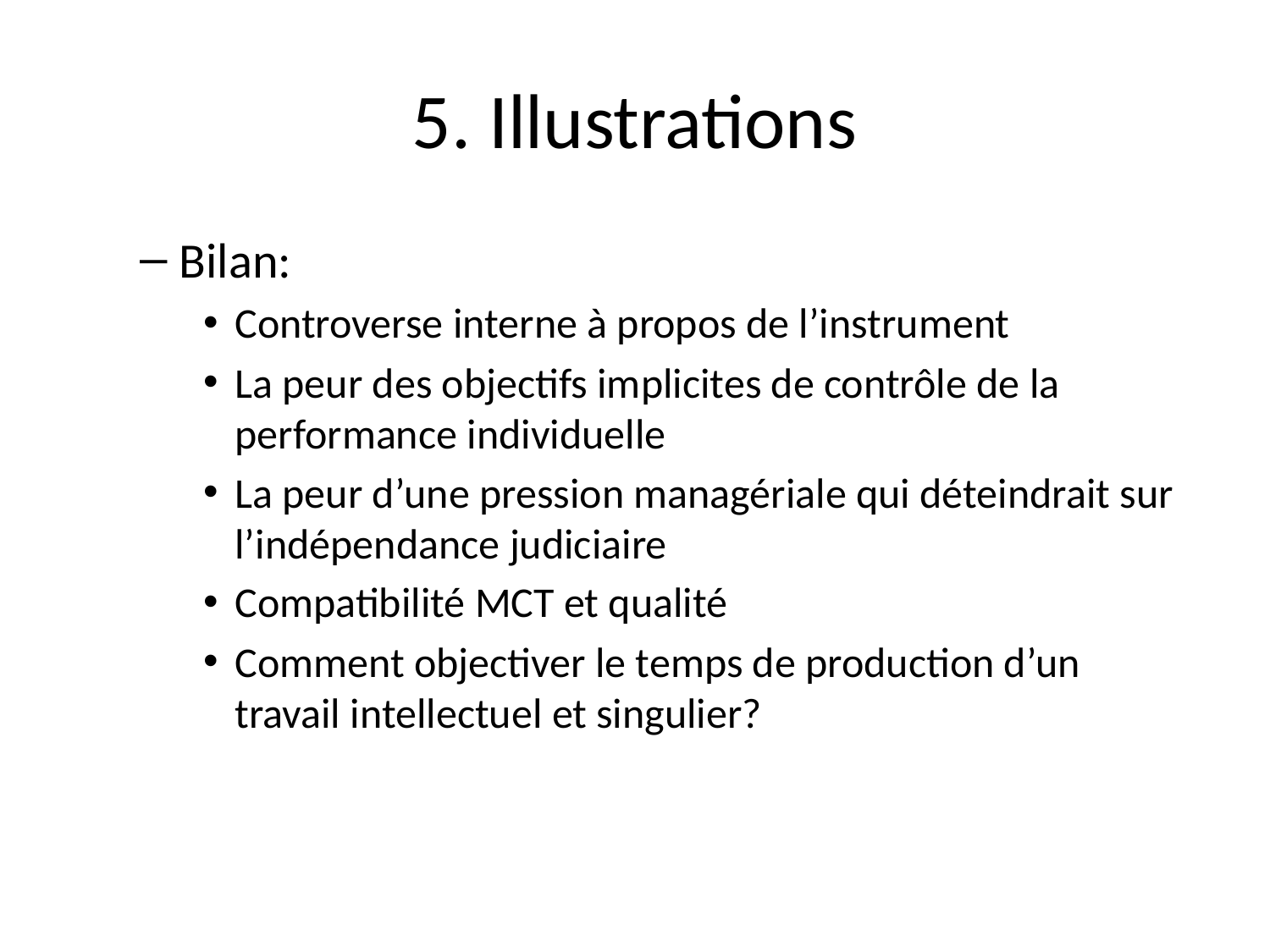

# 5. Illustrations
Bilan:
Controverse interne à propos de l’instrument
La peur des objectifs implicites de contrôle de la performance individuelle
La peur d’une pression managériale qui déteindrait sur l’indépendance judiciaire
Compatibilité MCT et qualité
Comment objectiver le temps de production d’un travail intellectuel et singulier?